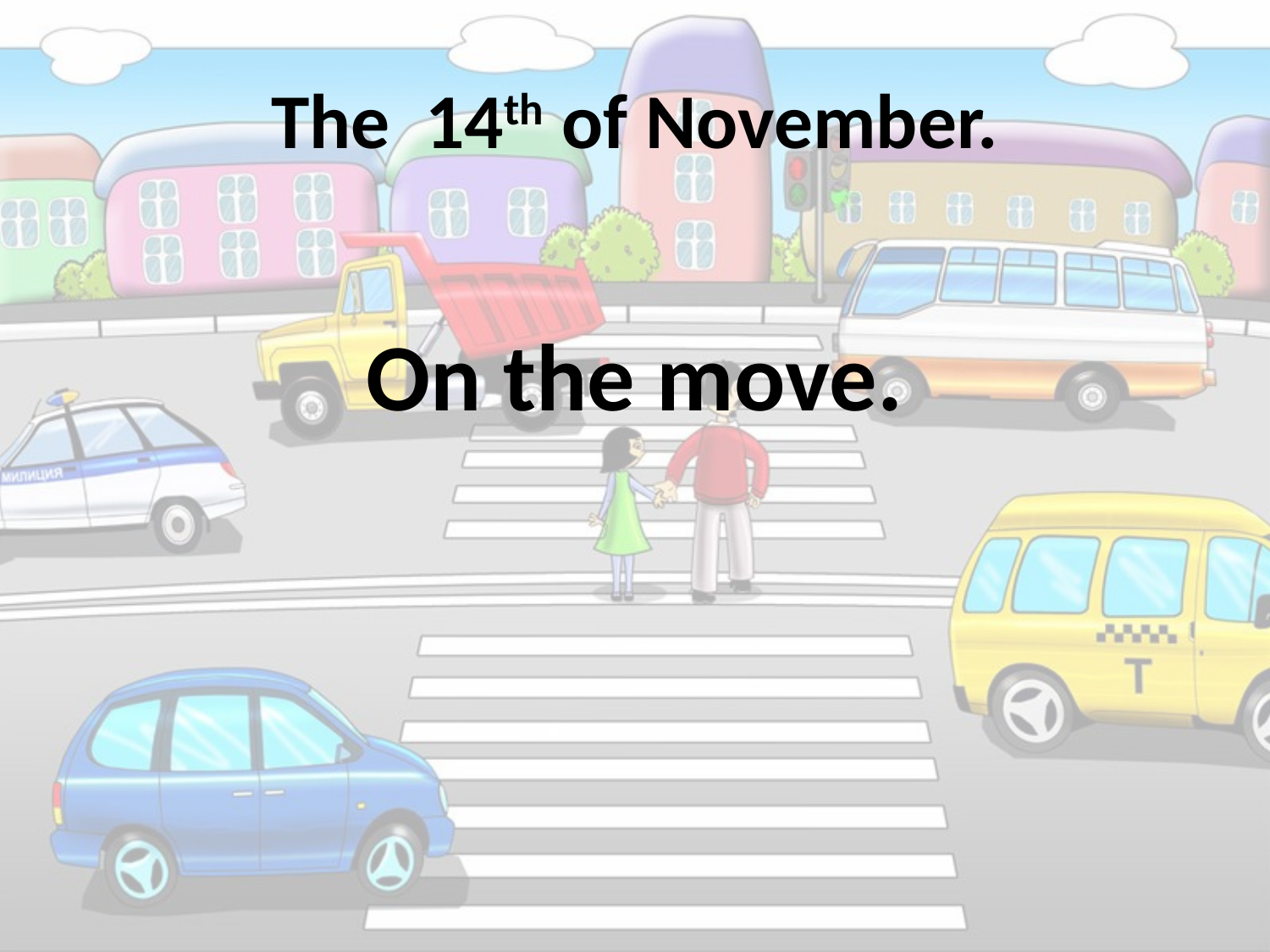

# The  14th of November.

On the move.